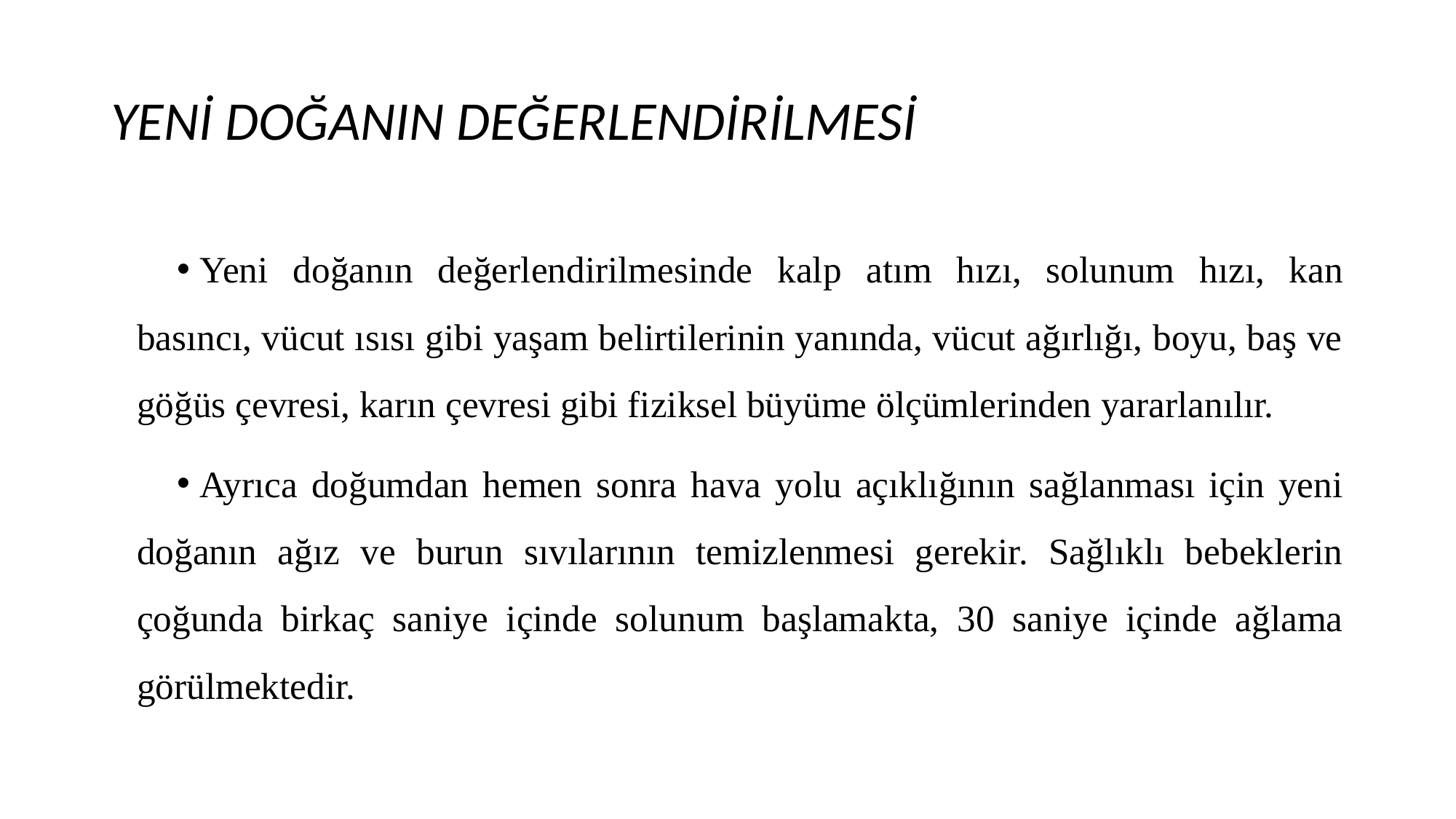

# YENİ DOĞANIN DEĞERLENDİRİLMESİ
Yeni doğanın değerlendirilmesinde kalp atım hızı, solunum hızı, kan basıncı, vücut ısısı gibi yaşam belirtilerinin yanında, vücut ağırlığı, boyu, baş ve göğüs çevresi, karın çevresi gibi fiziksel büyüme ölçümlerinden yararlanılır.
Ayrıca doğumdan hemen sonra hava yolu açıklığının sağlanması için yeni doğanın ağız ve burun sıvılarının temizlenmesi gerekir. Sağlıklı bebeklerin çoğunda birkaç saniye içinde solunum başlamakta, 30 saniye içinde ağlama görülmektedir.